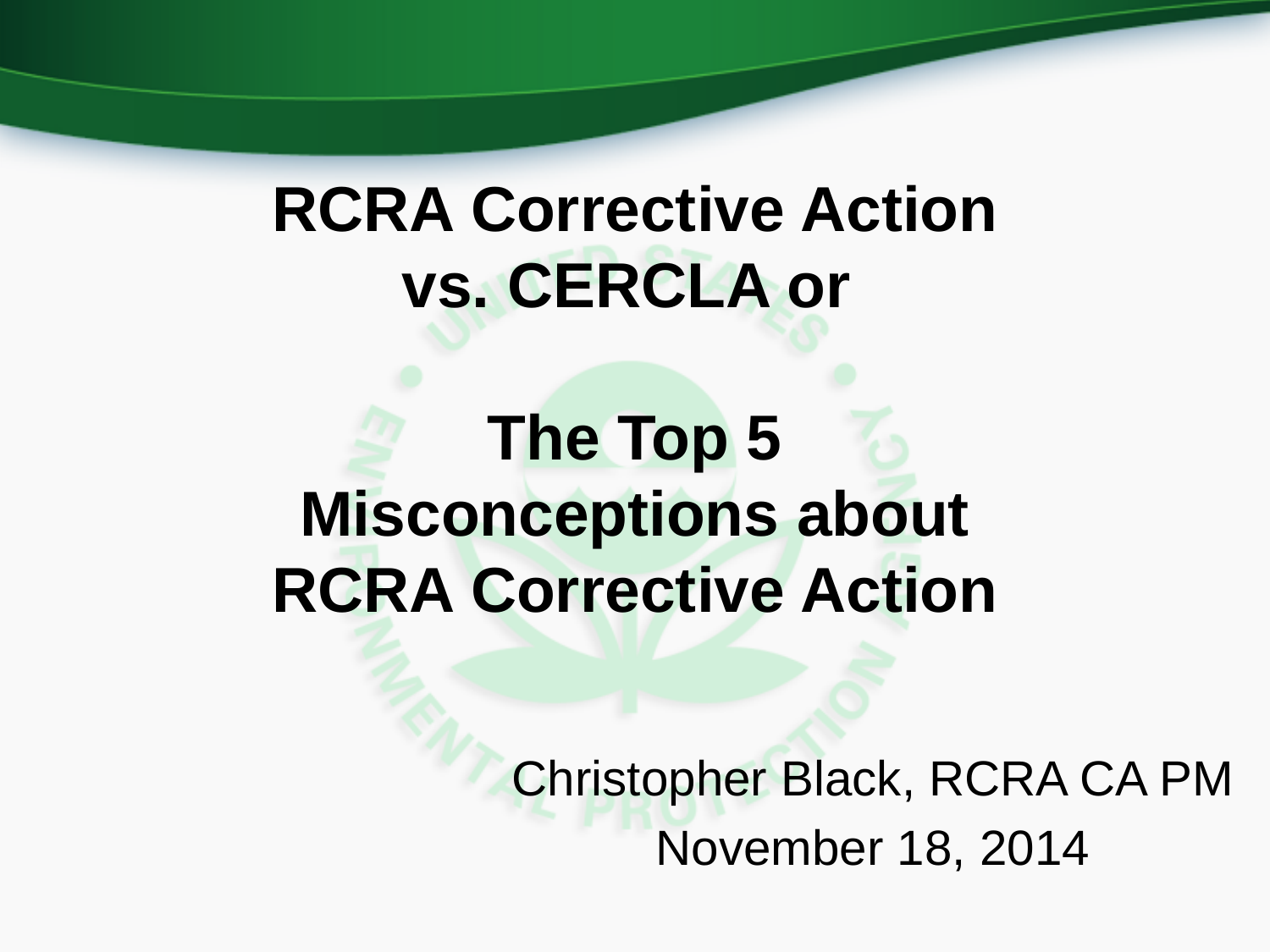

# RCRA Corrective Action vs. CERCLA or The Top 5 Misconceptions about RCRA Corrective Action
Christopher Black, RCRA CA PM
November 18, 2014